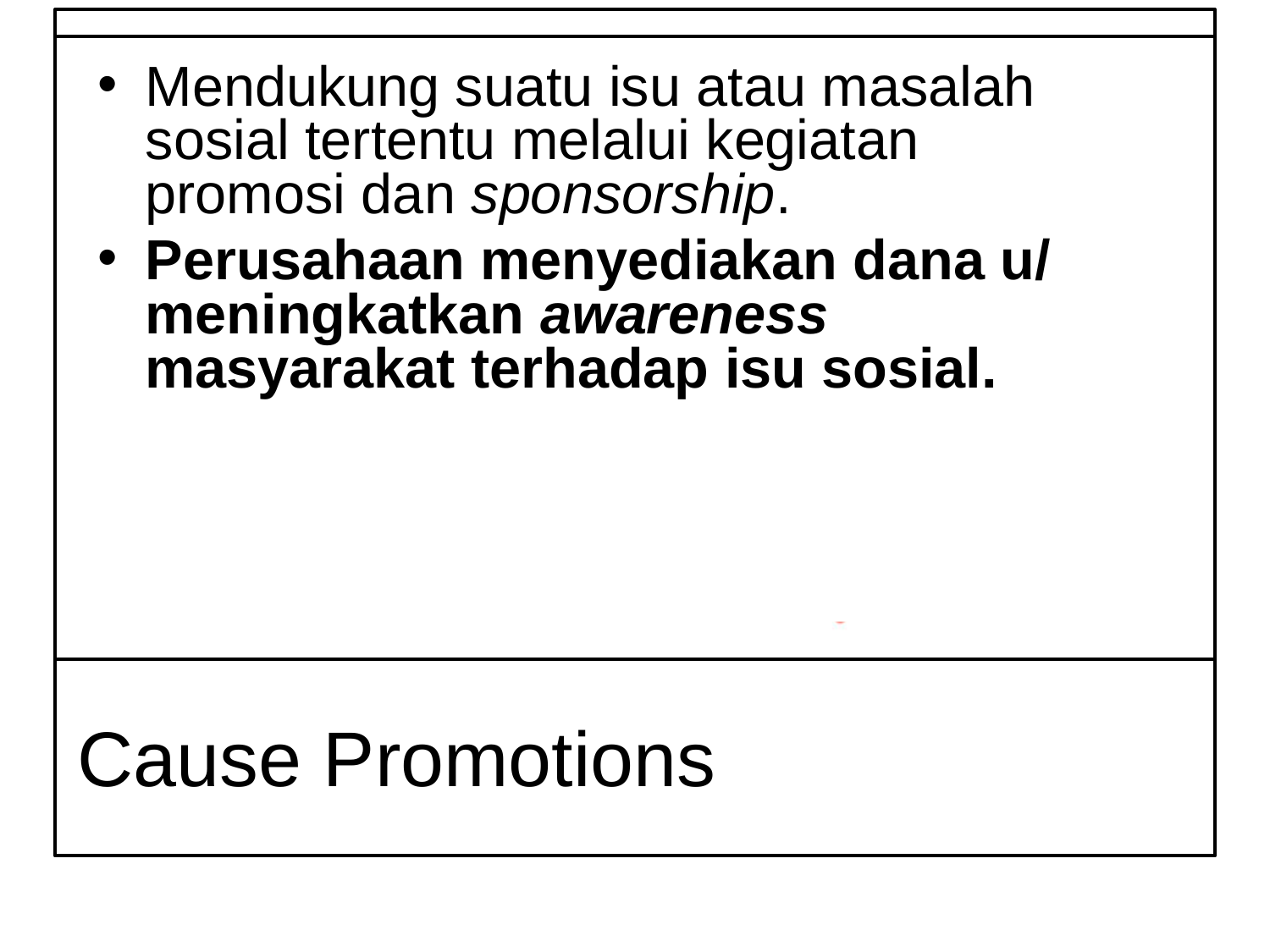

Mendukung suatu isu atau masalah sosial tertentu melalui kegiatan promosi dan sponsorship.
Perusahaan menyediakan dana u/ meningkatkan awareness masyarakat terhadap isu sosial.

# Cause Promotions